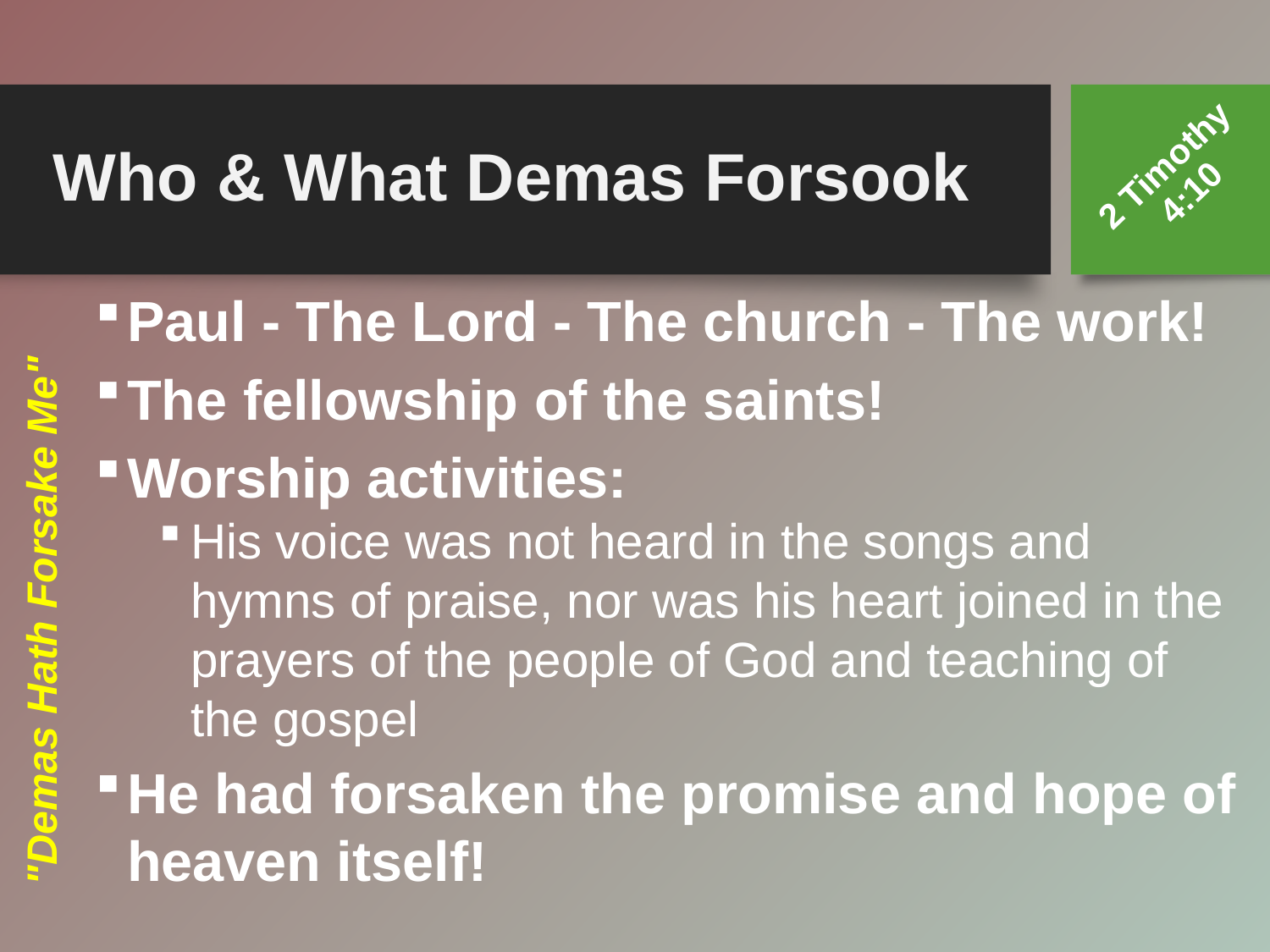

Who & What Demas Forsook
2 Timothy 4:10
Paul - The Lord - The church - The work!
The fellowship of the saints!
Worship activities:
His voice was not heard in the songs and hymns of praise, nor was his heart joined in the prayers of the people of God and teaching of the gospel
He had forsaken the promise and hope of heaven itself!

"Demas Hath Forsake Me"